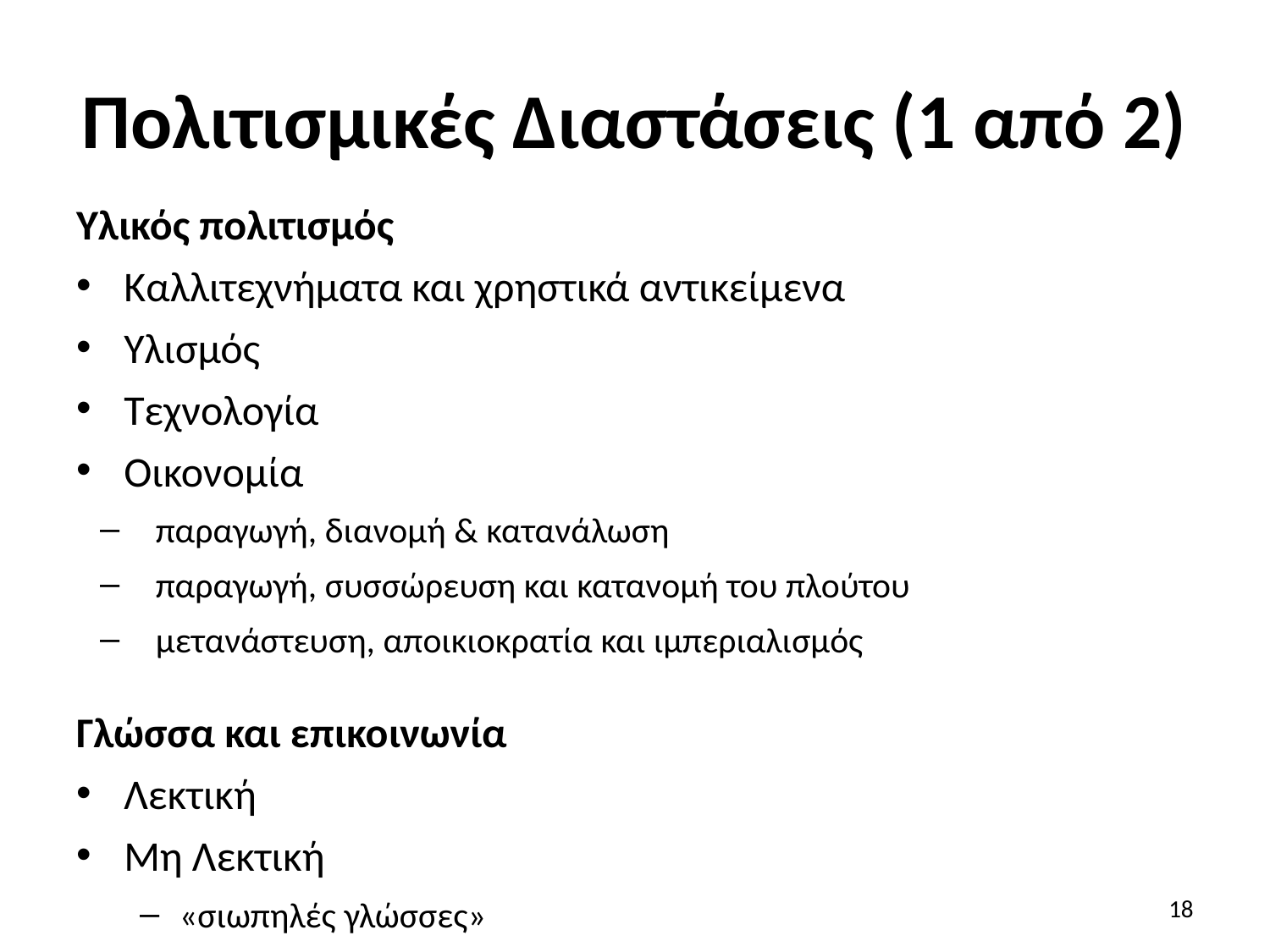

# Πολιτισμικές Διαστάσεις (1 από 2)
Υλικός πολιτισμός
Καλλιτεχνήματα και χρηστικά αντικείμενα
Υλισμός
Τεχνολογία
Οικονομία
 παραγωγή, διανομή & κατανάλωση
 παραγωγή, συσσώρευση και κατανομή του πλούτου
 μετανάστευση, αποικιοκρατία και ιμπεριαλισμός

Γλώσσα και επικοινωνία
Λεκτική
Μη Λεκτική
«σιωπηλές γλώσσες»
18